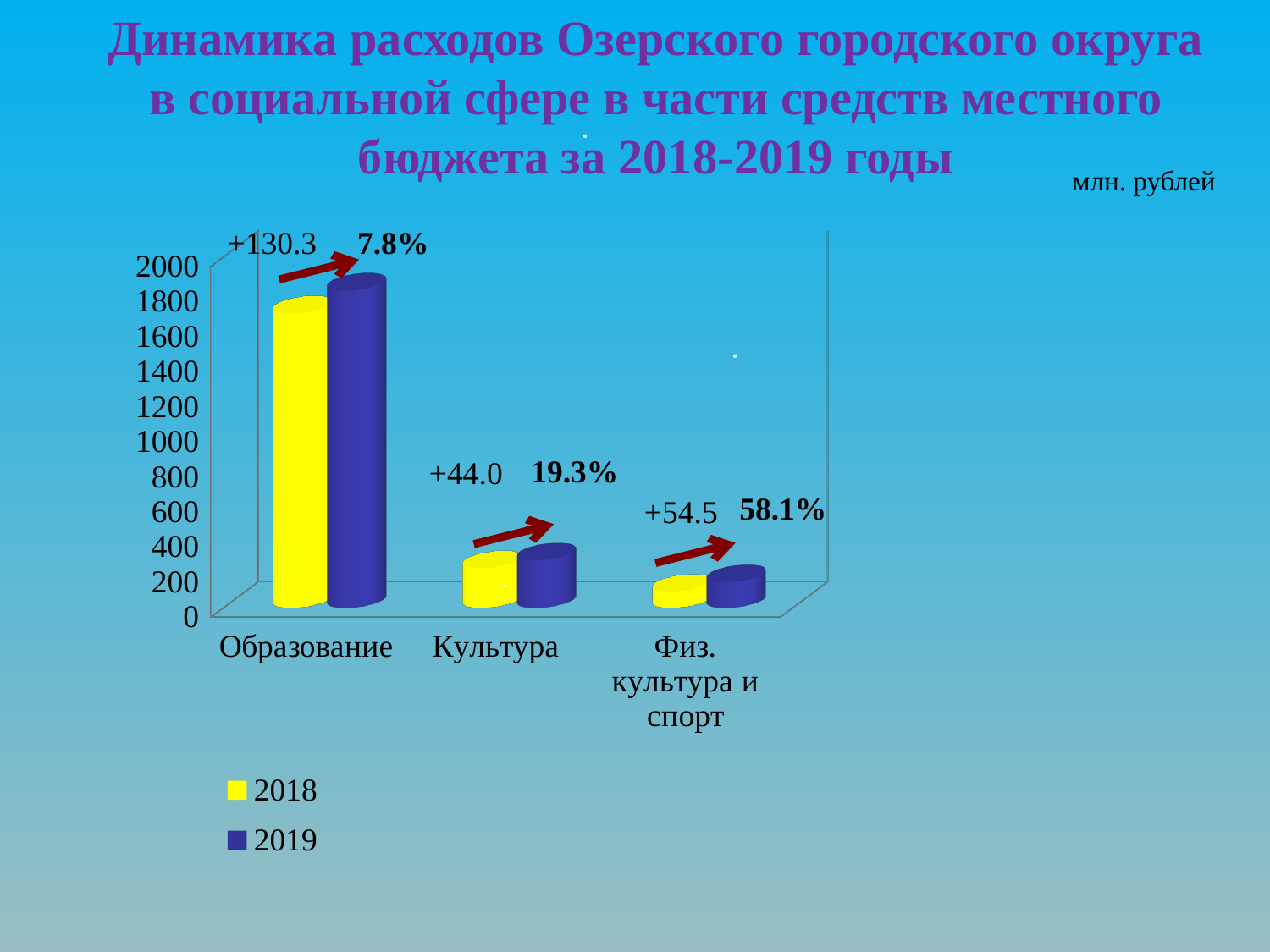

# Динамика расходов Озерского городского округа
в социальной сфере в части средств местного бюджета за 2018-2019 годы

млн. рублей

[unsupported chart]

+130.3
7.8%

19.3%
+44.0
+54.5